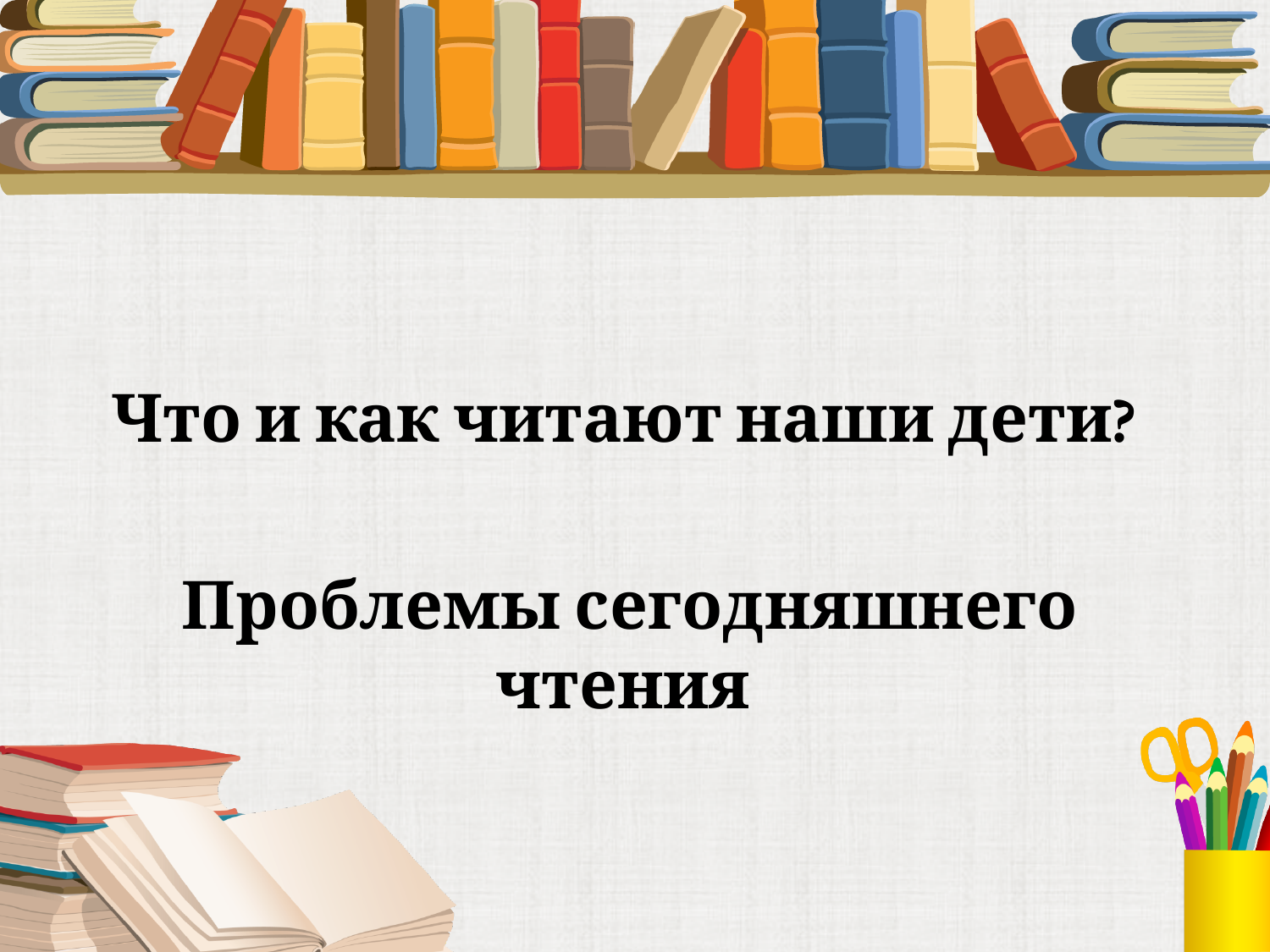

#

Что и как читают наши дети?

Проблемы сегодняшнего чтения